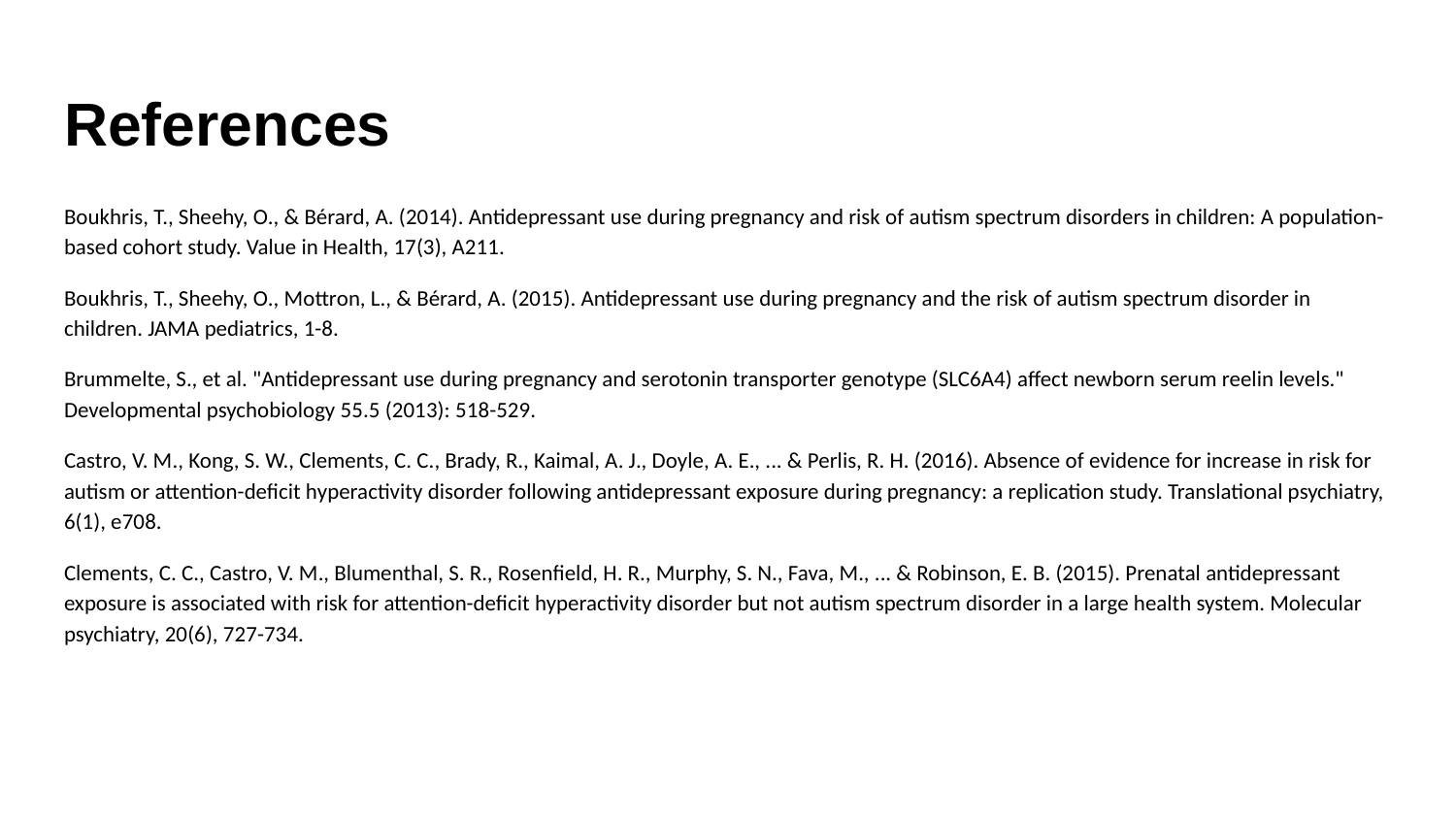

# References
Boukhris, T., Sheehy, O., & Bérard, A. (2014). Antidepressant use during pregnancy and risk of autism spectrum disorders in children: A population-based cohort study. Value in Health, 17(3), A211.
Boukhris, T., Sheehy, O., Mottron, L., & Bérard, A. (2015). Antidepressant use during pregnancy and the risk of autism spectrum disorder in children. JAMA pediatrics, 1-8.
Brummelte, S., et al. "Antidepressant use during pregnancy and serotonin transporter genotype (SLC6A4) affect newborn serum reelin levels." Developmental psychobiology 55.5 (2013): 518-529.
Castro, V. M., Kong, S. W., Clements, C. C., Brady, R., Kaimal, A. J., Doyle, A. E., ... & Perlis, R. H. (2016). Absence of evidence for increase in risk for autism or attention-deficit hyperactivity disorder following antidepressant exposure during pregnancy: a replication study. Translational psychiatry, 6(1), e708.
Clements, C. C., Castro, V. M., Blumenthal, S. R., Rosenfield, H. R., Murphy, S. N., Fava, M., ... & Robinson, E. B. (2015). Prenatal antidepressant exposure is associated with risk for attention-deficit hyperactivity disorder but not autism spectrum disorder in a large health system. Molecular psychiatry, 20(6), 727-734.